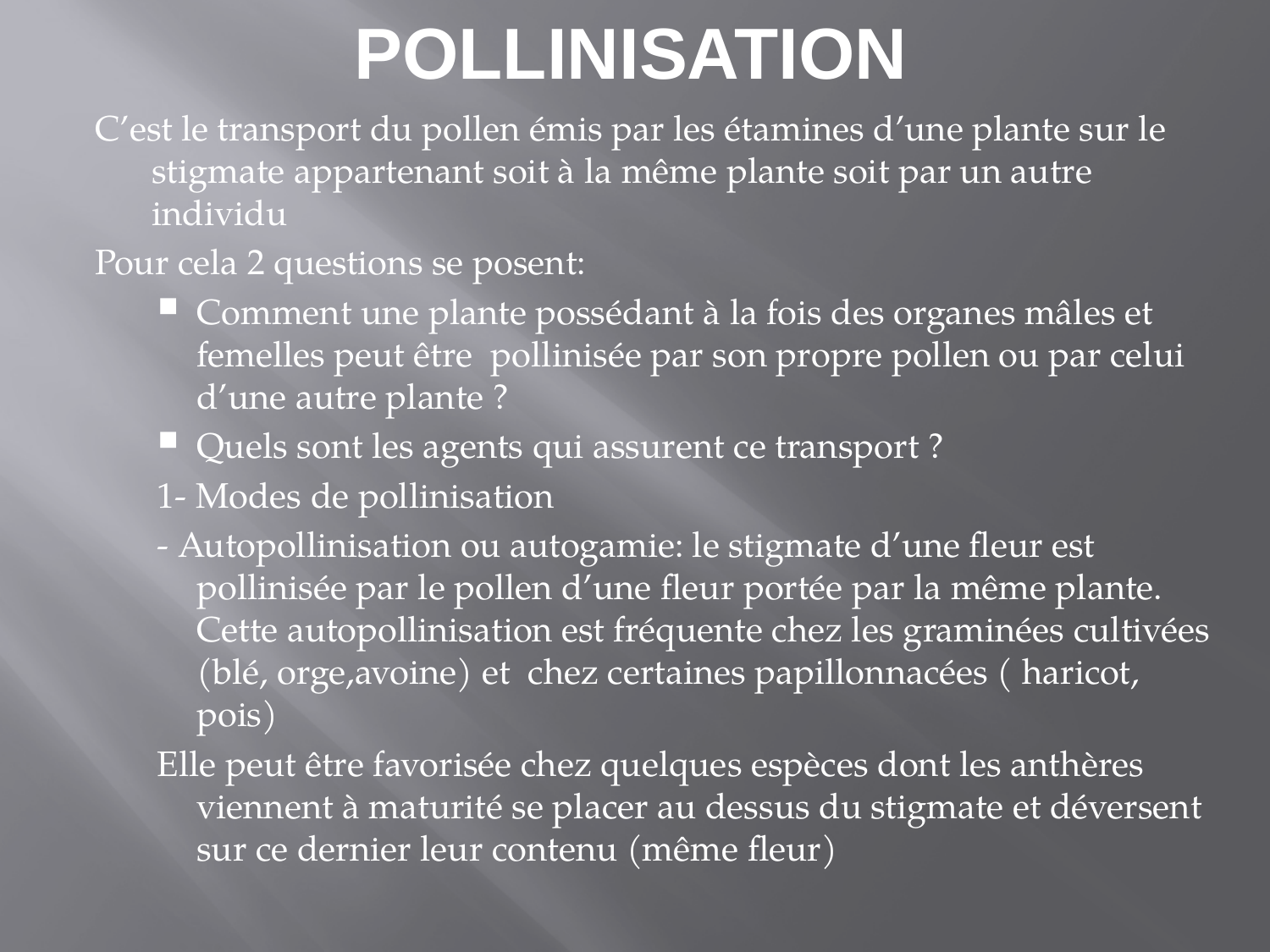

# POLLINISATION
C’est le transport du pollen émis par les étamines d’une plante sur le stigmate appartenant soit à la même plante soit par un autre individu
Pour cela 2 questions se posent:
Comment une plante possédant à la fois des organes mâles et femelles peut être  pollinisée par son propre pollen ou par celui d’une autre plante ?
Quels sont les agents qui assurent ce transport ?
1- Modes de pollinisation
- Autopollinisation ou autogamie: le stigmate d’une fleur est pollinisée par le pollen d’une fleur portée par la même plante. Cette autopollinisation est fréquente chez les graminées cultivées (blé, orge,avoine) et  chez certaines papillonnacées ( haricot, pois)
Elle peut être favorisée chez quelques espèces dont les anthères viennent à maturité se placer au dessus du stigmate et déversent sur ce dernier leur contenu (même fleur)